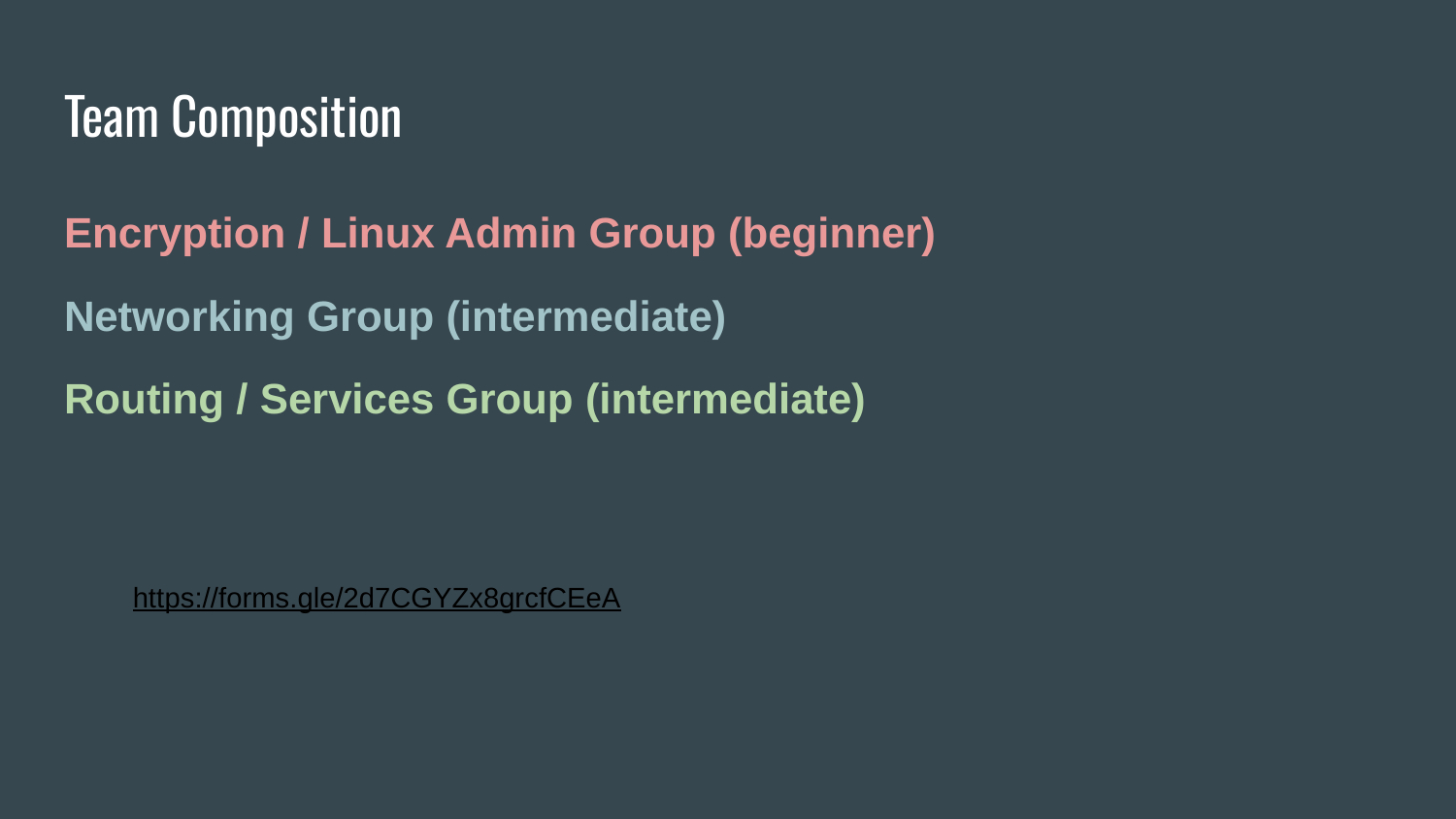

# Team Composition
Encryption / Linux Admin Group (beginner)
Networking Group (intermediate)
Routing / Services Group (intermediate)
https://forms.gle/2d7CGYZx8grcfCEeA